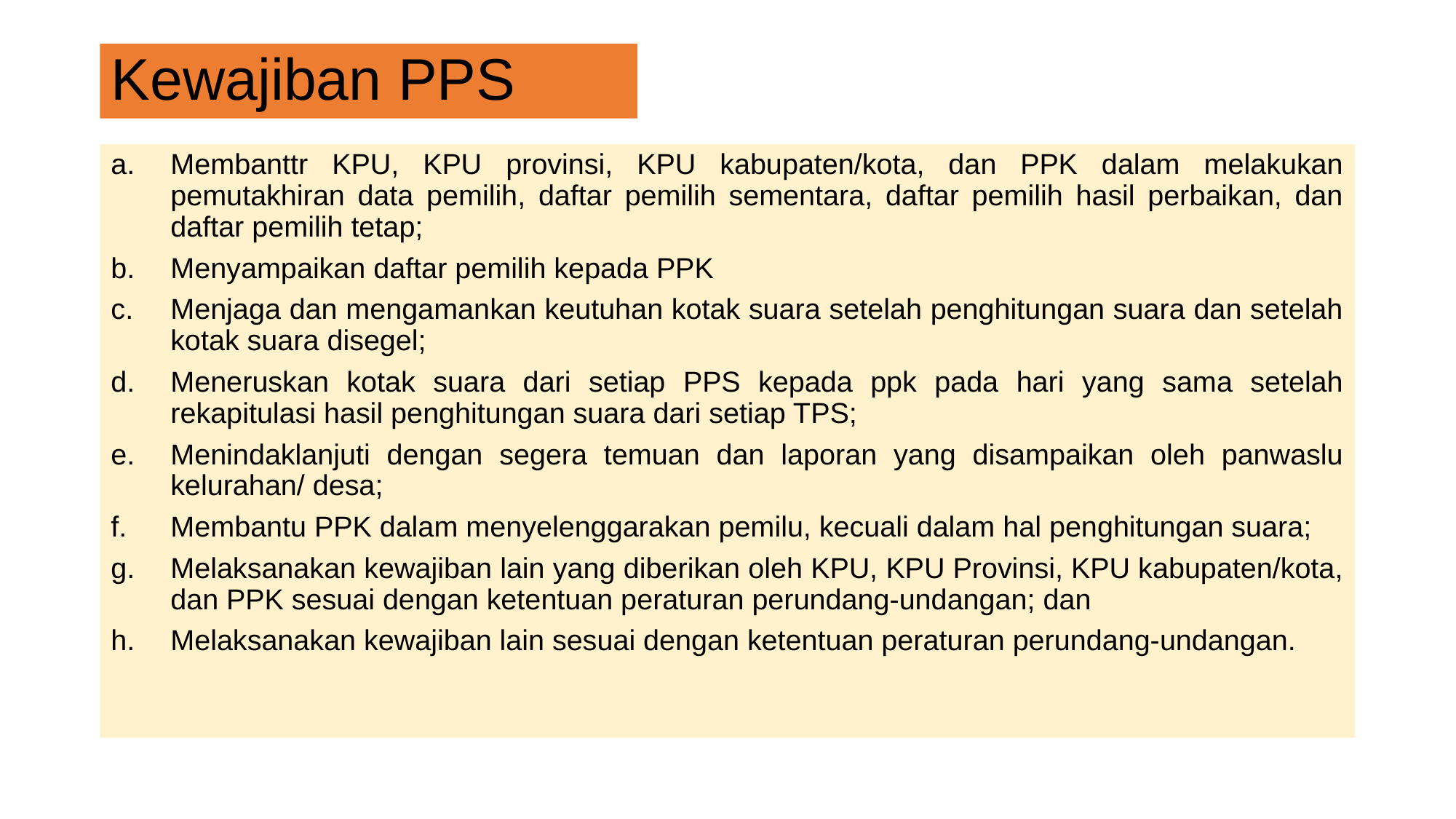

# Kewajiban PPS
Membanttr KPU, KPU provinsi, KPU kabupaten/kota, dan PPK dalam melakukan pemutakhiran data pemilih, daftar pemilih sementara, daftar pemilih hasil perbaikan, dan daftar pemilih tetap;
Menyampaikan daftar pemilih kepada PPK
Menjaga dan mengamankan keutuhan kotak suara setelah penghitungan suara dan setelah kotak suara disegel;
Meneruskan kotak suara dari setiap PPS kepada ppk pada hari yang sama setelah rekapitulasi hasil penghitungan suara dari setiap TPS;
Menindaklanjuti dengan segera temuan dan laporan yang disampaikan oleh panwaslu kelurahan/ desa;
Membantu PPK dalam menyelenggarakan pemilu, kecuali dalam hal penghitungan suara;
Melaksanakan kewajiban lain yang diberikan oleh KPU, KPU Provinsi, KPU kabupaten/kota, dan PPK sesuai dengan ketentuan peraturan perundang-undangan; dan
Melaksanakan kewajiban lain sesuai dengan ketentuan peraturan perundang-undangan.